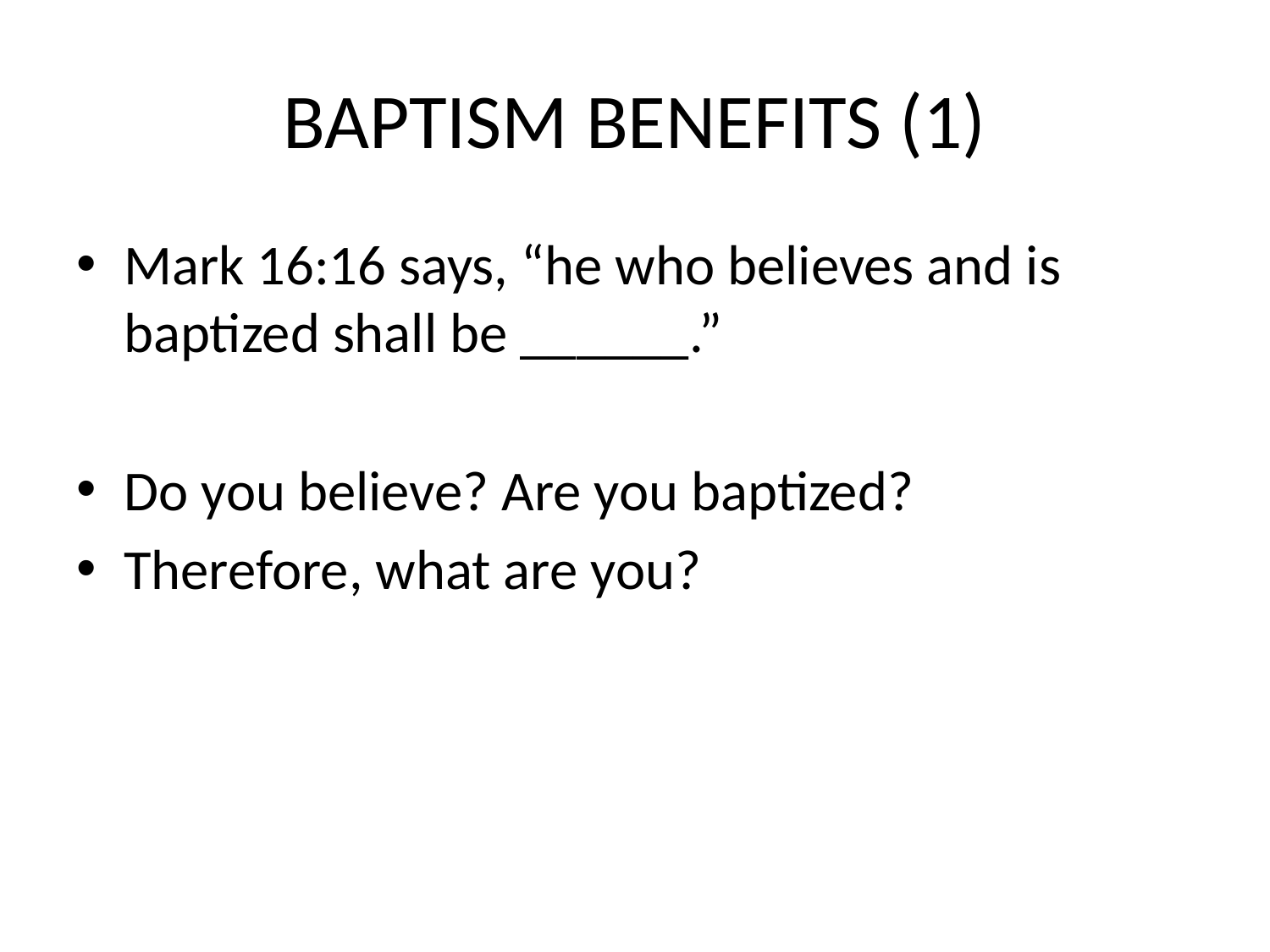

# BAPTISM BENEFITS (1)
Mark 16:16 says, “he who believes and is baptized shall be ______.”

Do you believe? Are you baptized?
Therefore, what are you?